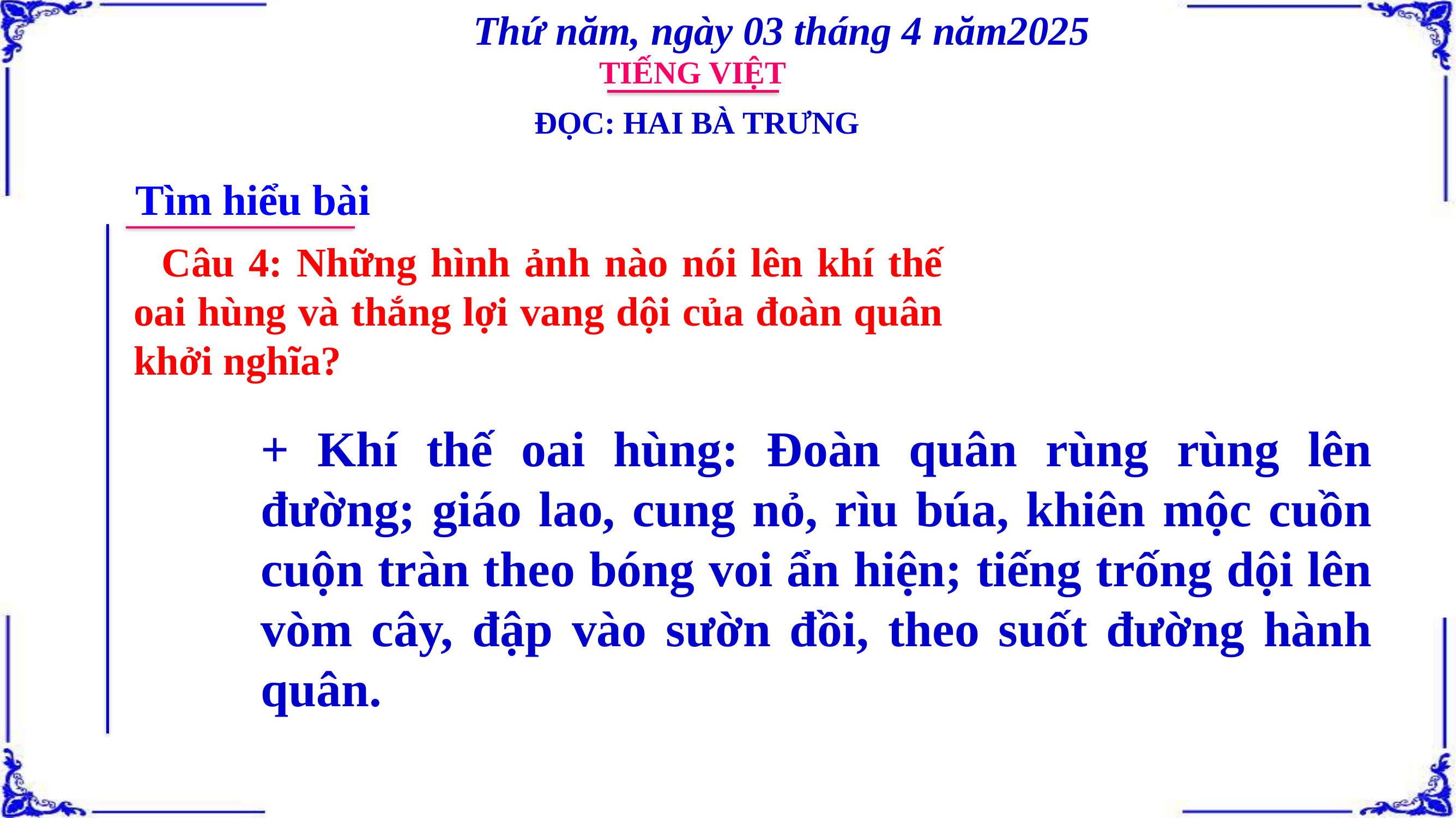

Thứ năm, ngày 03 tháng 4 năm2025
TIẾNG VIỆT
ĐỌC: HAI BÀ TRƯNG
Tìm hiểu bài
  Câu 4: Những hình ảnh nào nói lên khí thế oai hùng và thắng lợi vang dội của đoàn quân khởi nghĩa?
+ Khí thế oai hùng: Đoàn quân rùng rùng lên đường; giáo lao, cung nỏ, rìu búa, khiên mộc cuồn cuộn tràn theo bóng voi ẩn hiện; tiếng trống dội lên vòm cây, đập vào sườn đồi, theo suốt đường hành quân.